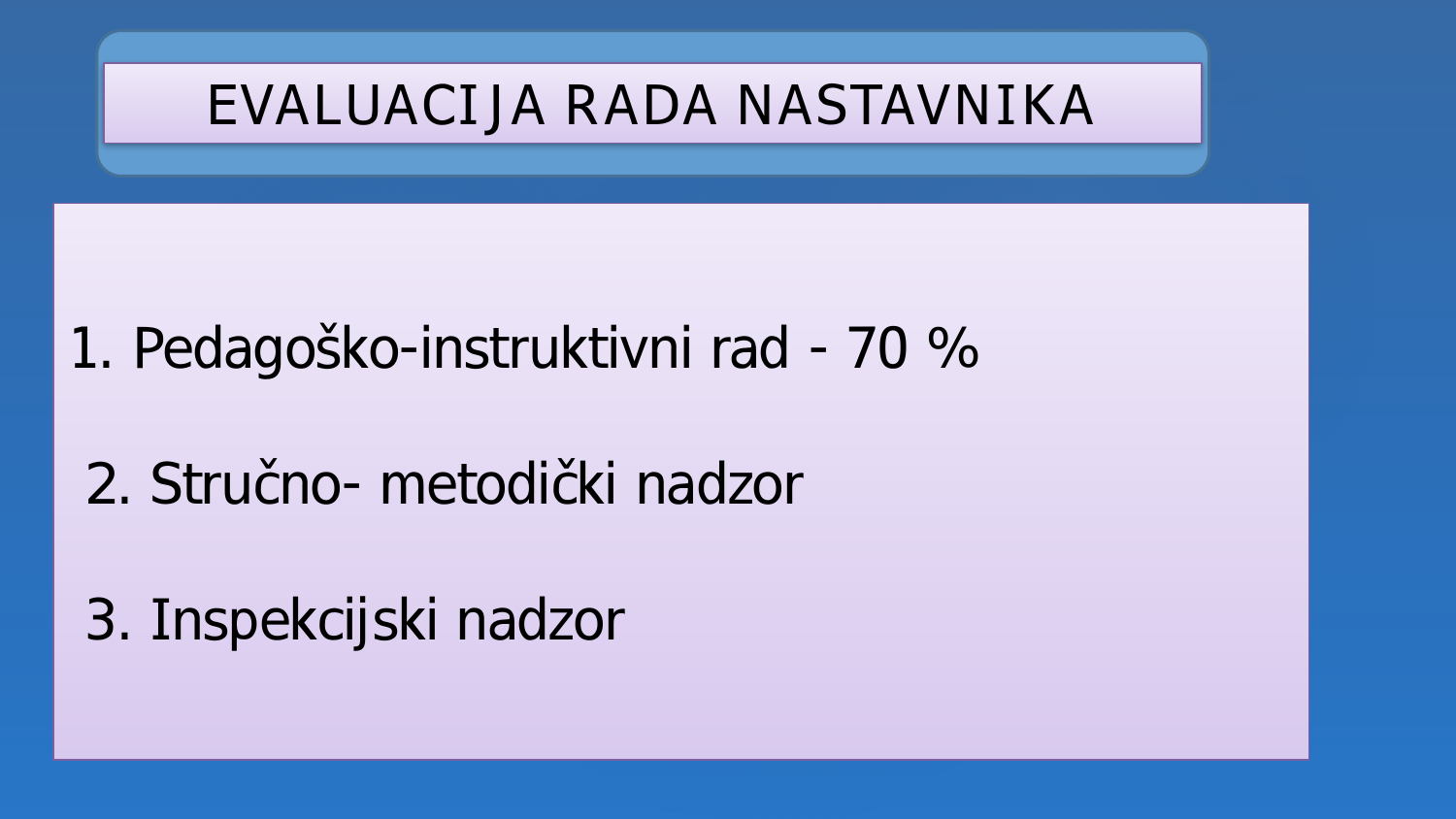

EVALUACIJA RADA NASTAVNIKA
1. Pedagoško-instruktivni rad - 70 %

 2. Stručno- metodički nadzor

 3. Inspekcijski nadzor